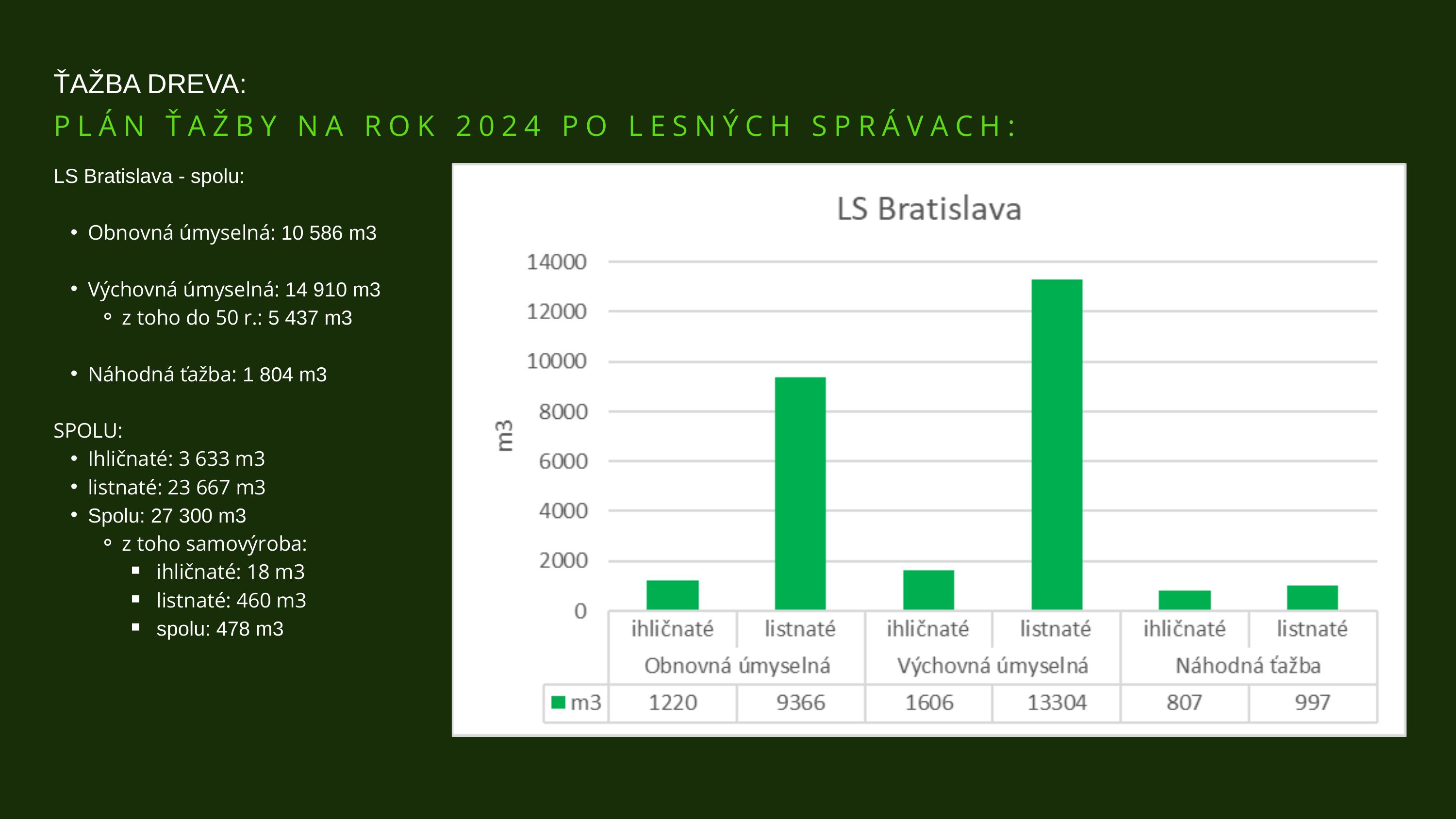

ŤAŽBA DREVA:
PLÁN ŤAŽBY NA ROK 2024 PO LESNÝCH SPRÁVACH:
LS Bratislava - spolu:

Obnovná úmyselná: 10 586 m3

Výchovná úmyselná: 14 910 m3
z toho do 50 r.: 5 437 m3

Náhodná ťažba: 1 804 m3

SPOLU:
Ihličnaté: 3 633 m3
listnaté: 23 667 m3
Spolu: 27 300 m3
z toho samovýroba:
ihličnaté: 18 m3
listnaté: 460 m3
spolu: 478 m3